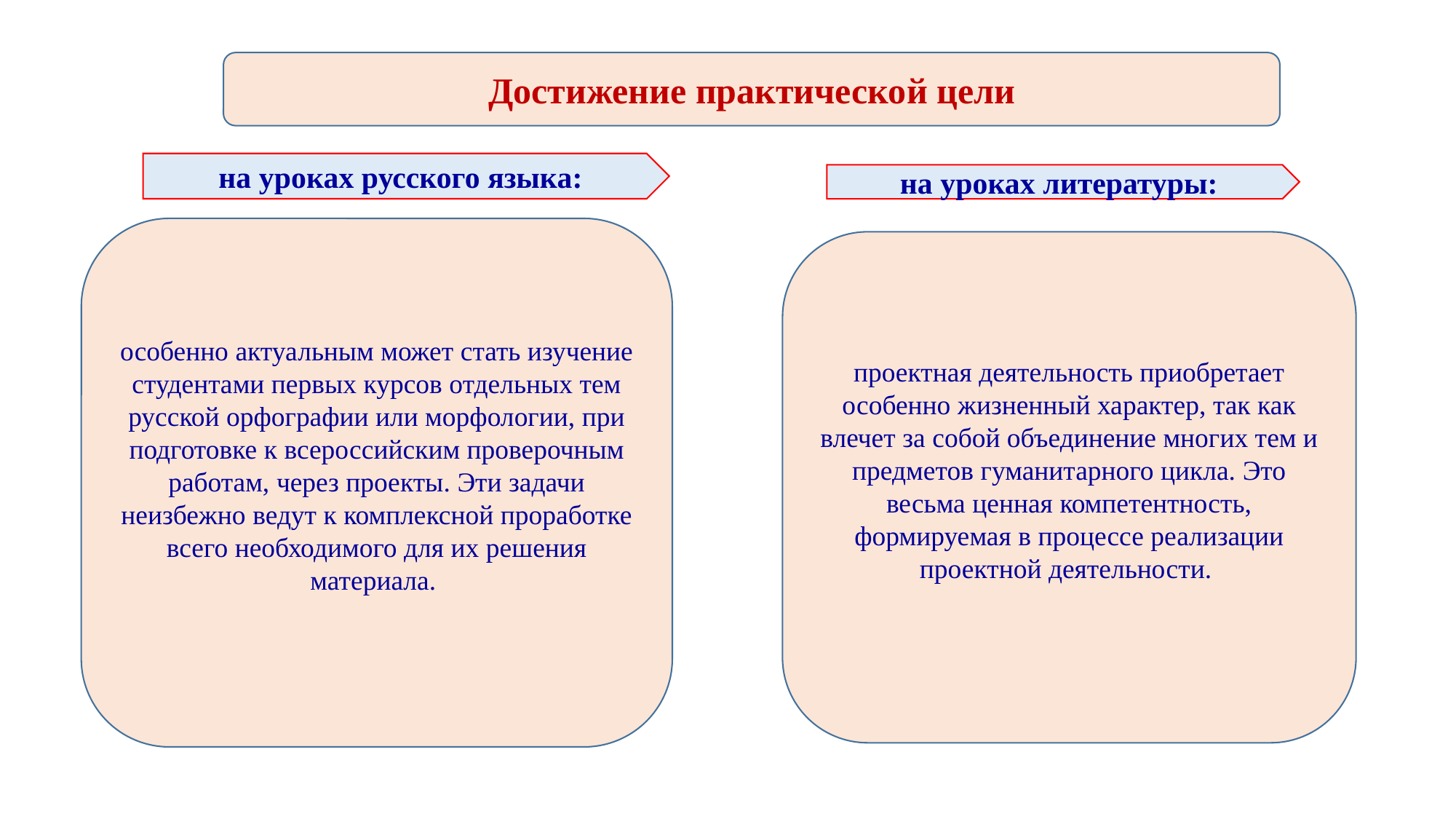

Достижение практической цели
на уроках русского языка:
на уроках литературы:
особенно актуальным может стать изучение студентами первых курсов отдельных тем русской орфографии или морфологии, при подготовке к всероссийским проверочным работам, через проекты. Эти задачи неизбежно ведут к комплексной проработке всего необходимого для их решения материала.

проектная деятельность приобретает особенно жизненный характер, так как влечет за собой объединение многих тем и предметов гуманитарного цикла. Это весьма ценная компетентность, формируемая в процессе реализации проектной деятельности.